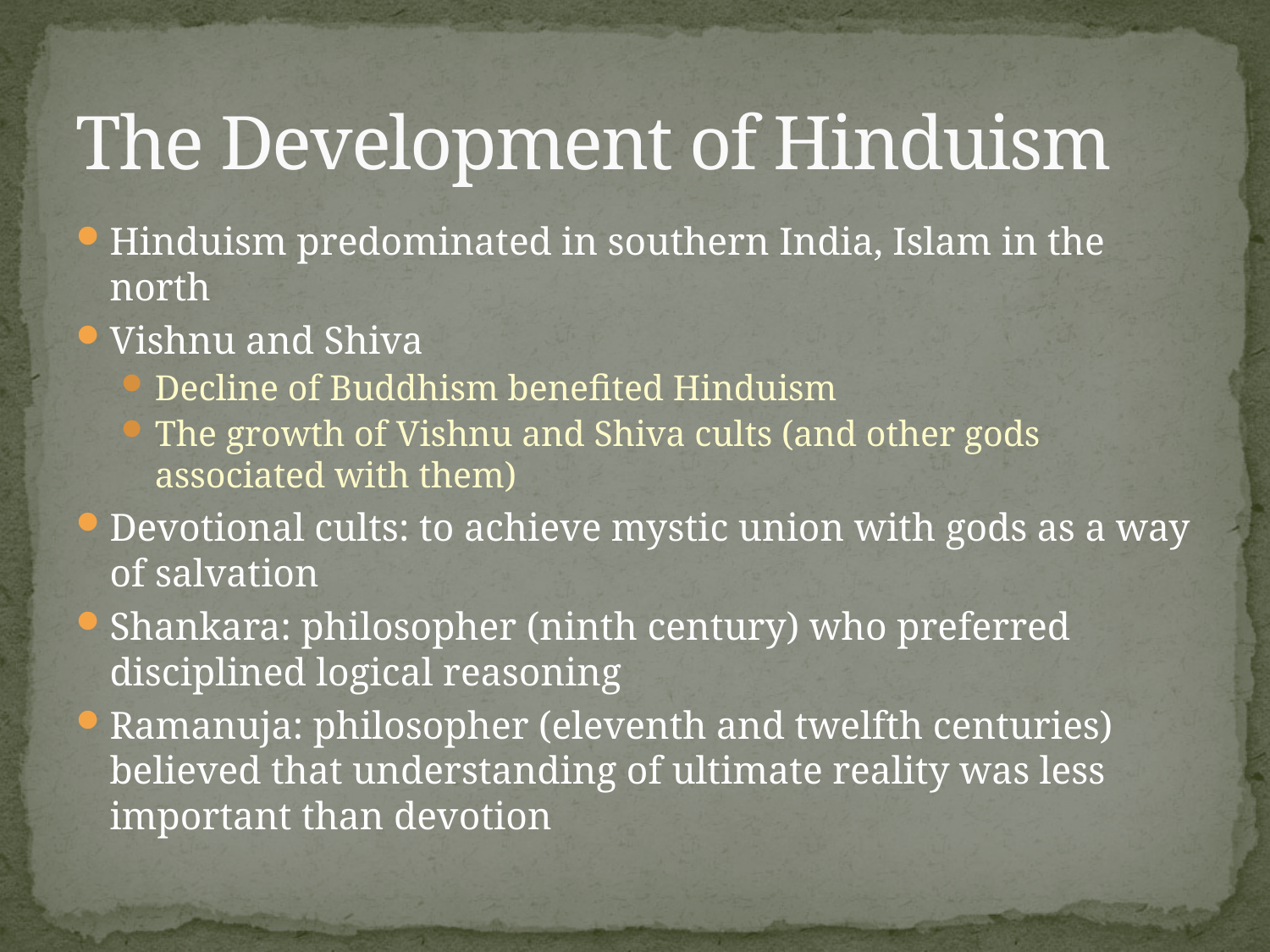

# The Development of Hinduism
Hinduism predominated in southern India, Islam in the north
Vishnu and Shiva
Decline of Buddhism benefited Hinduism
The growth of Vishnu and Shiva cults (and other gods associated with them)
Devotional cults: to achieve mystic union with gods as a way of salvation
Shankara: philosopher (ninth century) who preferred disciplined logical reasoning
Ramanuja: philosopher (eleventh and twelfth centuries) believed that understanding of ultimate reality was less important than devotion